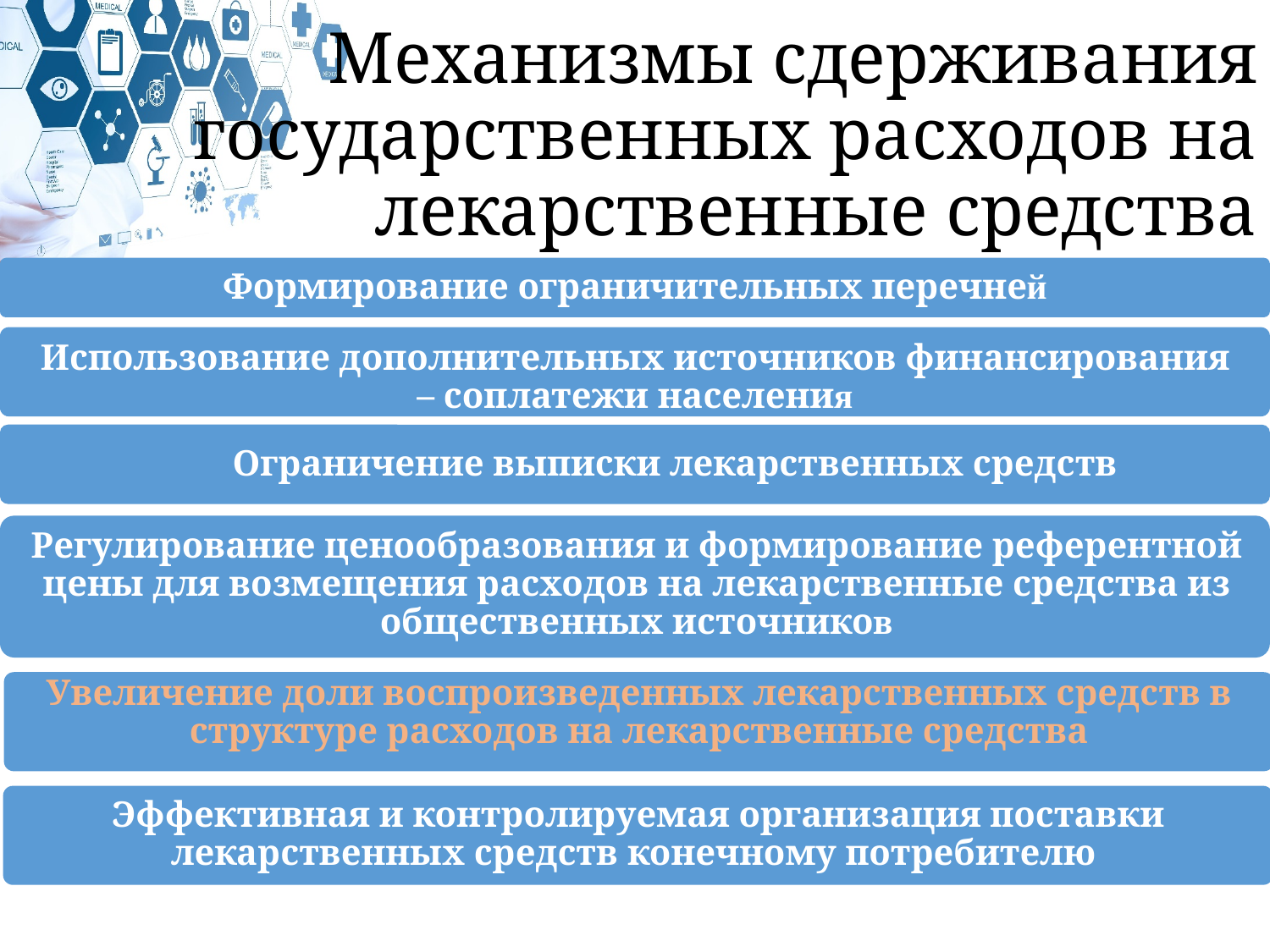

# Механизмы сдерживания государственных расходов на лекарственные средства

Формирование ограничительных перечней

Использование дополнительных источников финансирования – соплатежи населения

Ограничение выписки лекарственных средств

Регулирование ценообразования и формирование референтной цены для возмещения расходов на лекарственные средства из общественных источников

Увеличение доли воспроизведенных лекарственных средств в структуре расходов на лекарственные средства

Эффективная и контролируемая организация поставки лекарственных средств конечному потребителю